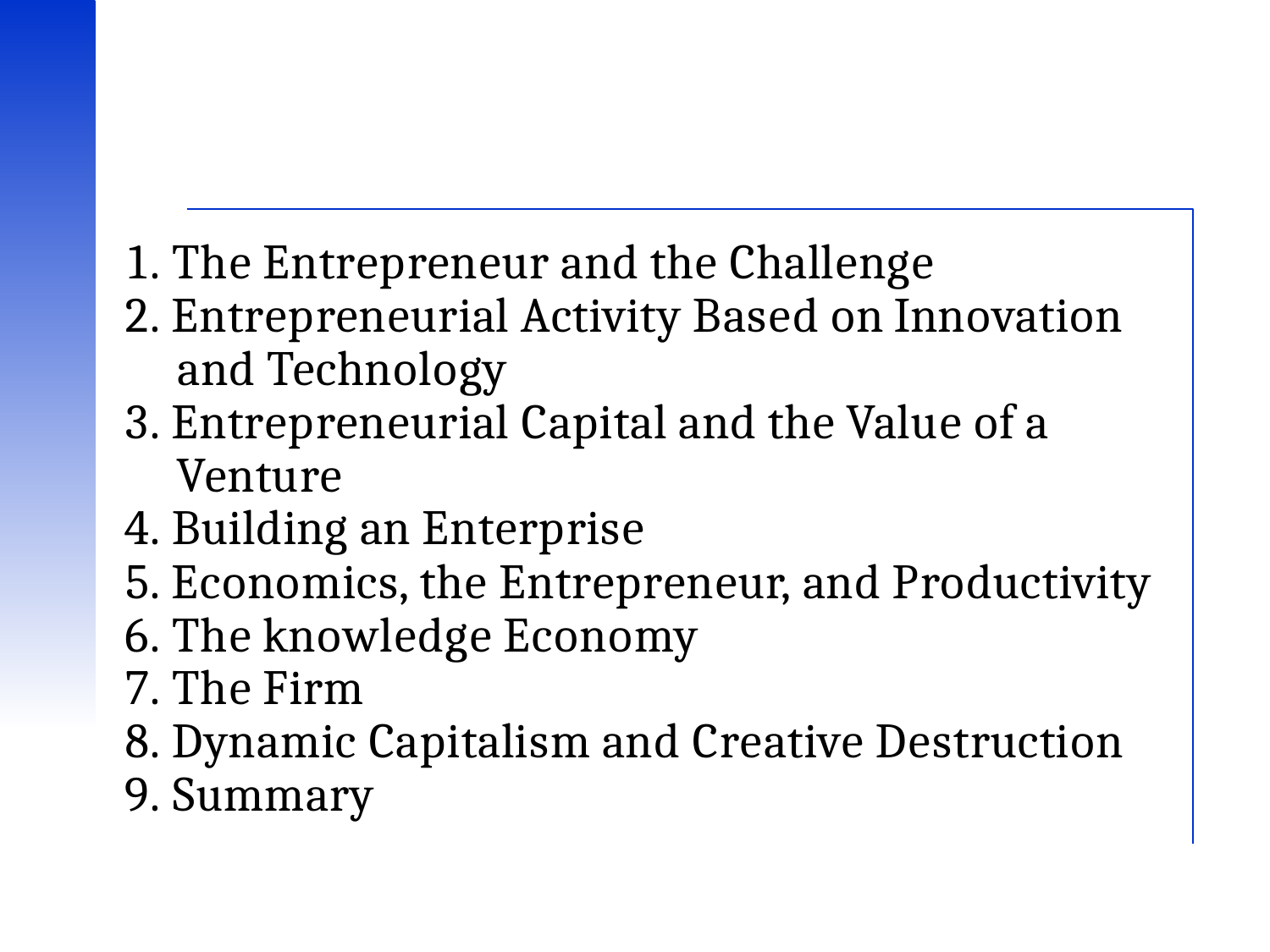

# 1. The Entrepreneur and the Challenge 2. Entrepreneurial Activity Based on Innovation and Technology 3. Entrepreneurial Capital and the Value of a Venture 4. Building an Enterprise 5. Economics, the Entrepreneur, and Productivity 6. The knowledge Economy 7. The Firm 8. Dynamic Capitalism and Creative Destruction 9. Summary